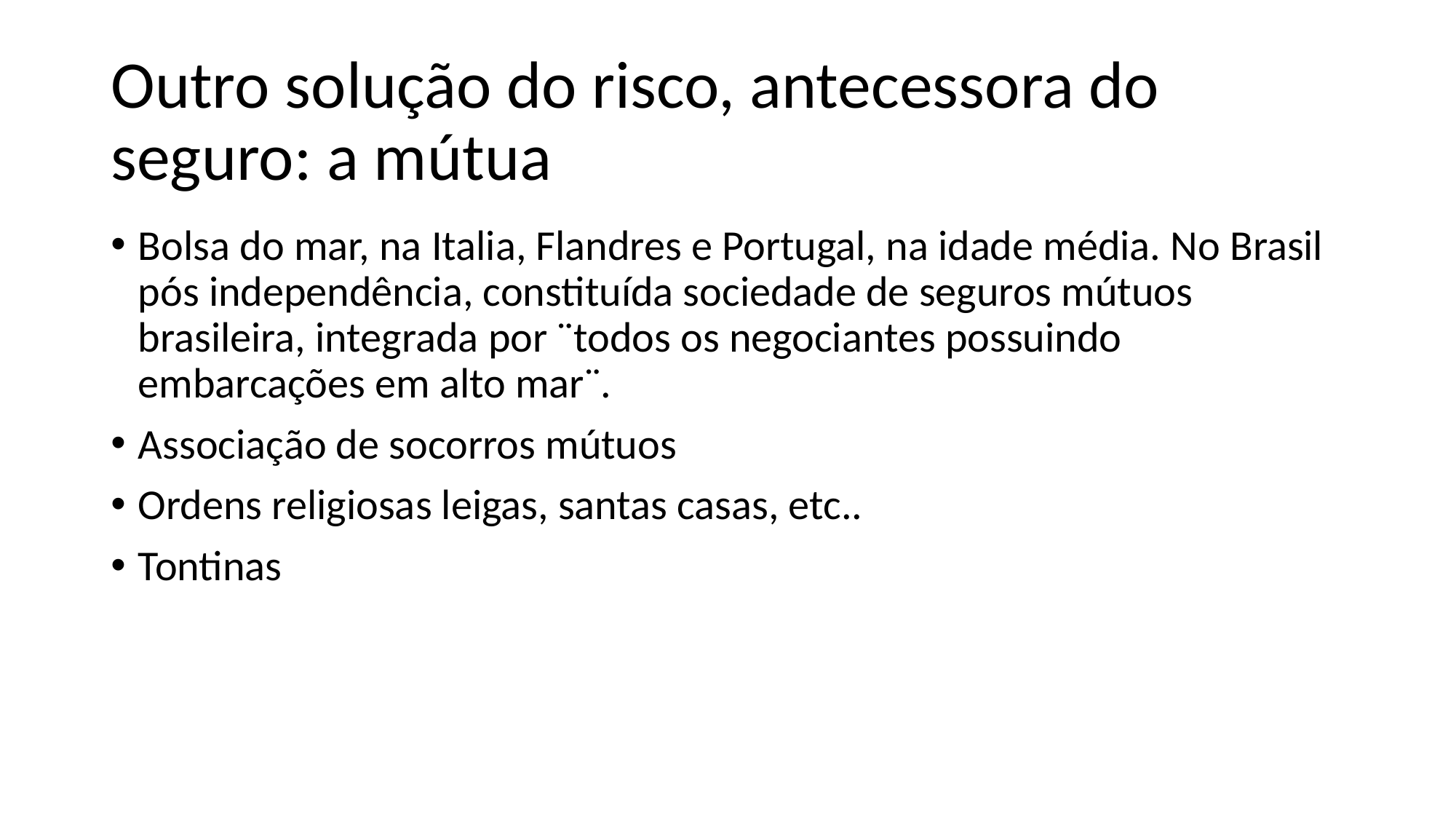

# Outro solução do risco, antecessora do seguro: a mútua
Bolsa do mar, na Italia, Flandres e Portugal, na idade média. No Brasil pós independência, constituída sociedade de seguros mútuos brasileira, integrada por ¨todos os negociantes possuindo embarcações em alto mar¨.
Associação de socorros mútuos
Ordens religiosas leigas, santas casas, etc..
Tontinas